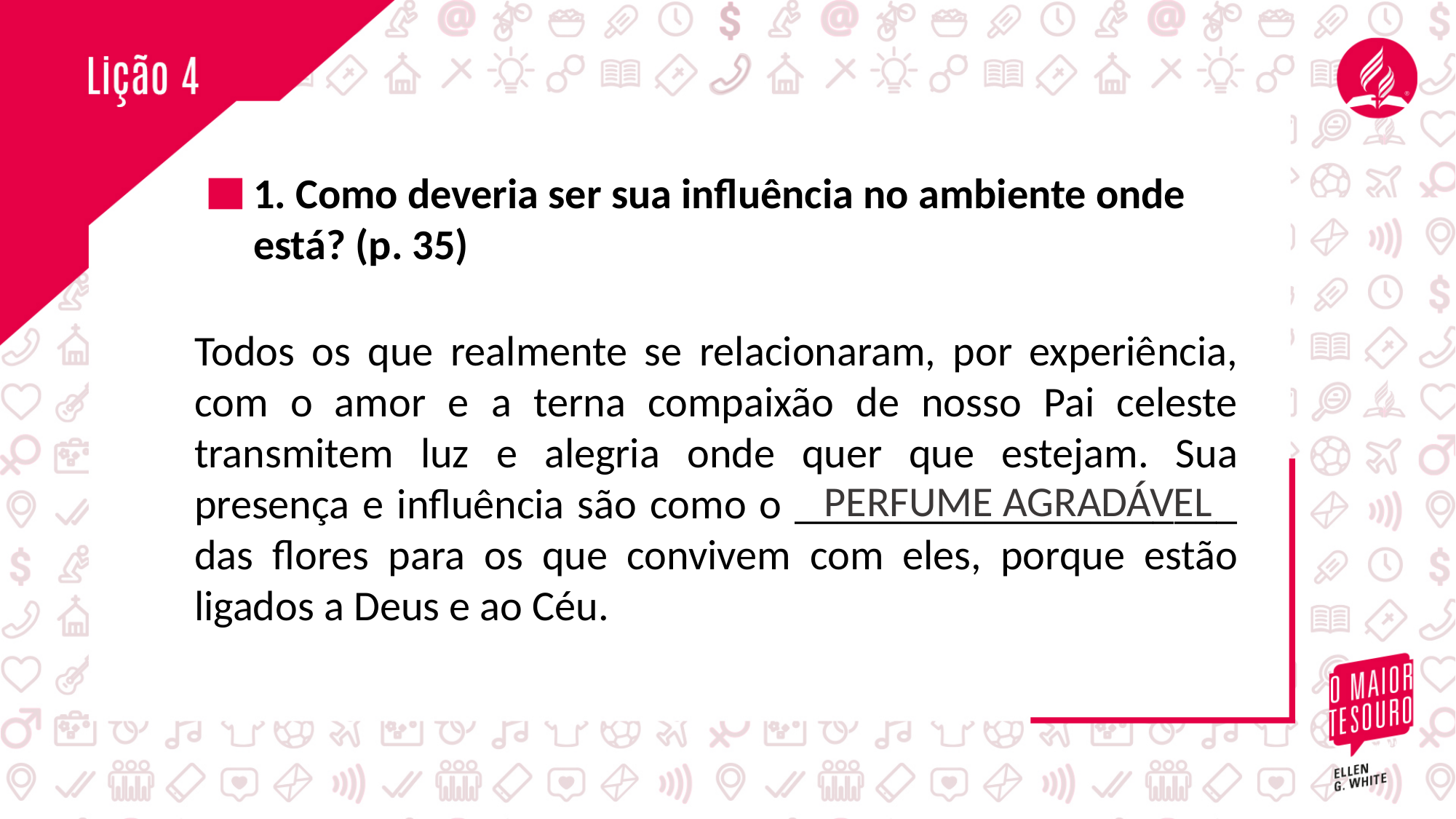

1. Como deveria ser sua influência no ambiente onde está? (p. 35)

Todos os que realmente se relacionaram, por experiência, com o amor e a terna compaixão de nosso Pai celeste transmitem luz e alegria onde quer que estejam. Sua presença e influência são como o _____________________ das flores para os que convivem com eles, porque estão ligados a Deus e ao Céu.
PERFUME AGRADÁVEL